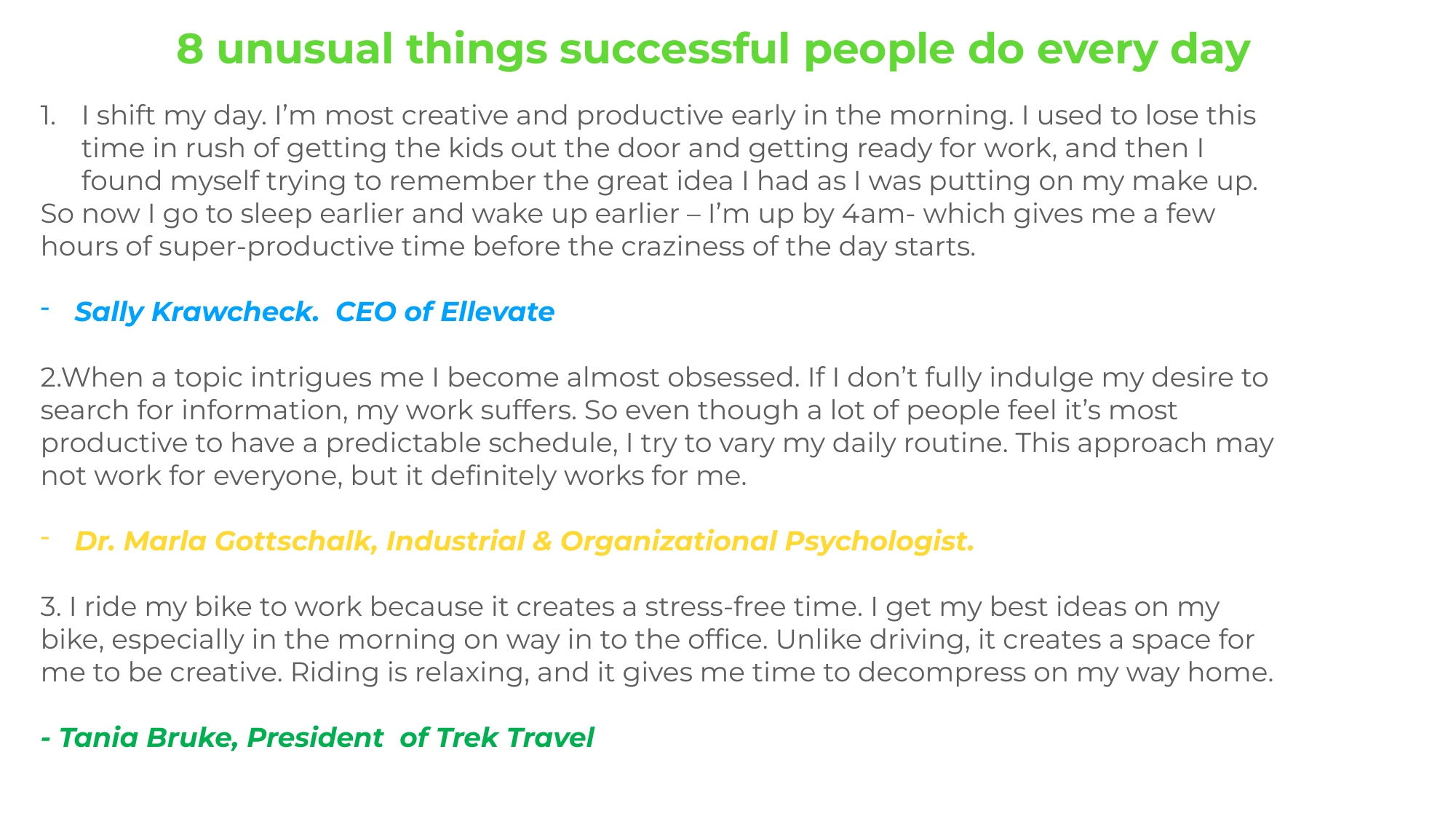

8 unusual things successful people do every day
I shift my day. I’m most creative and productive early in the morning. I used to lose this time in rush of getting the kids out the door and getting ready for work, and then I found myself trying to remember the great idea I had as I was putting on my make up.
So now I go to sleep earlier and wake up earlier – I’m up by 4am- which gives me a few hours of super-productive time before the craziness of the day starts.

Sally Krawcheck.  CEO of Ellevate

2.When a topic intrigues me I become almost obsessed. If I don’t fully indulge my desire to search for information, my work suffers. So even though a lot of people feel it’s most productive to have a predictable schedule, I try to vary my daily routine. This approach may not work for everyone, but it definitely works for me.

Dr. Marla Gottschalk, Industrial & Organizational Psychologist.

3. I ride my bike to work because it creates a stress-free time. I get my best ideas on my bike, especially in the morning on way in to the office. Unlike driving, it creates a space for me to be creative. Riding is relaxing, and it gives me time to decompress on my way home.

- Tania Bruke, President  of Trek Travel